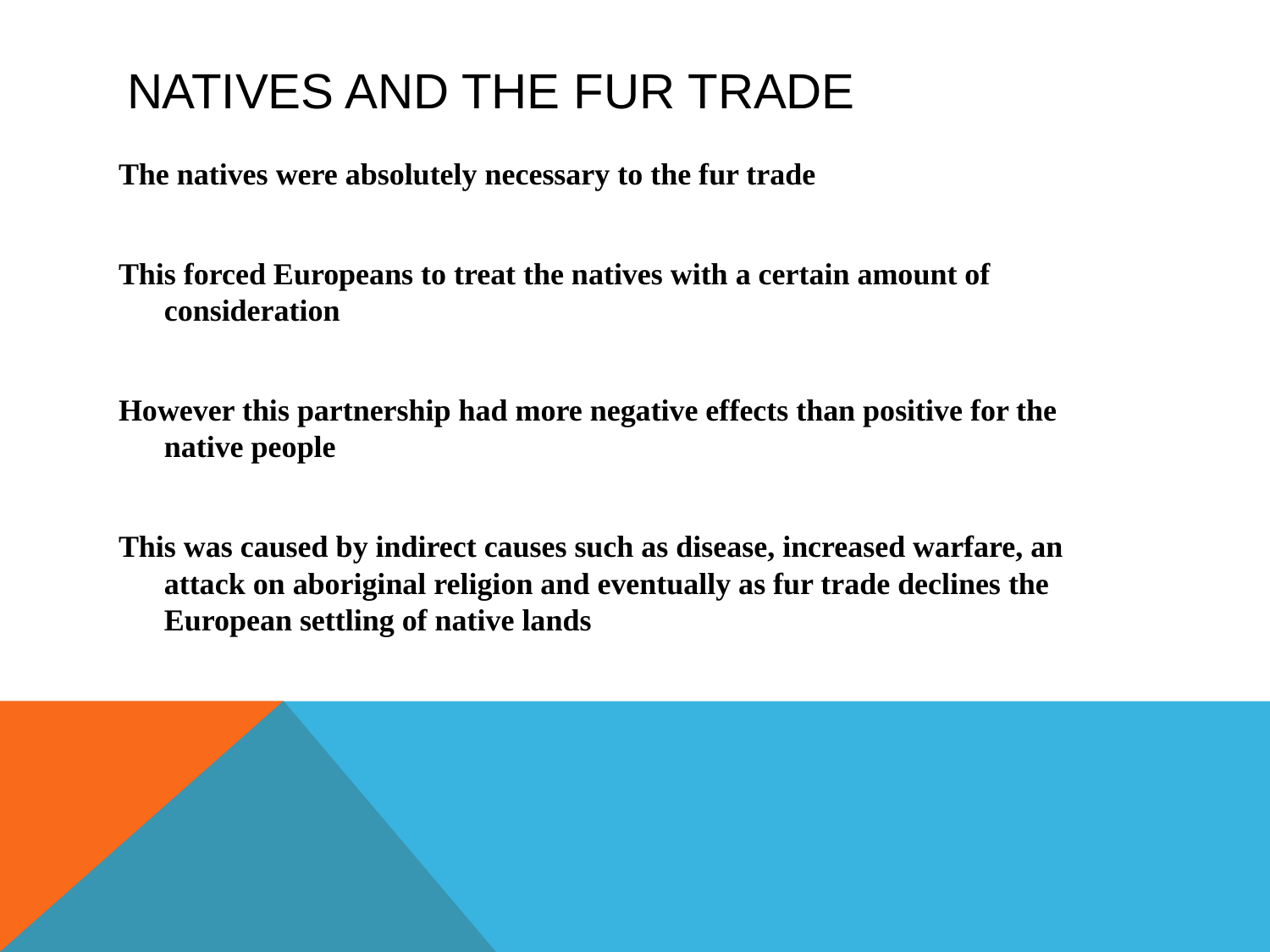

# Natives and the Fur trade
The natives were absolutely necessary to the fur trade

This forced Europeans to treat the natives with a certain amount of consideration

However this partnership had more negative effects than positive for the native people

This was caused by indirect causes such as disease, increased warfare, an attack on aboriginal religion and eventually as fur trade declines the European settling of native lands